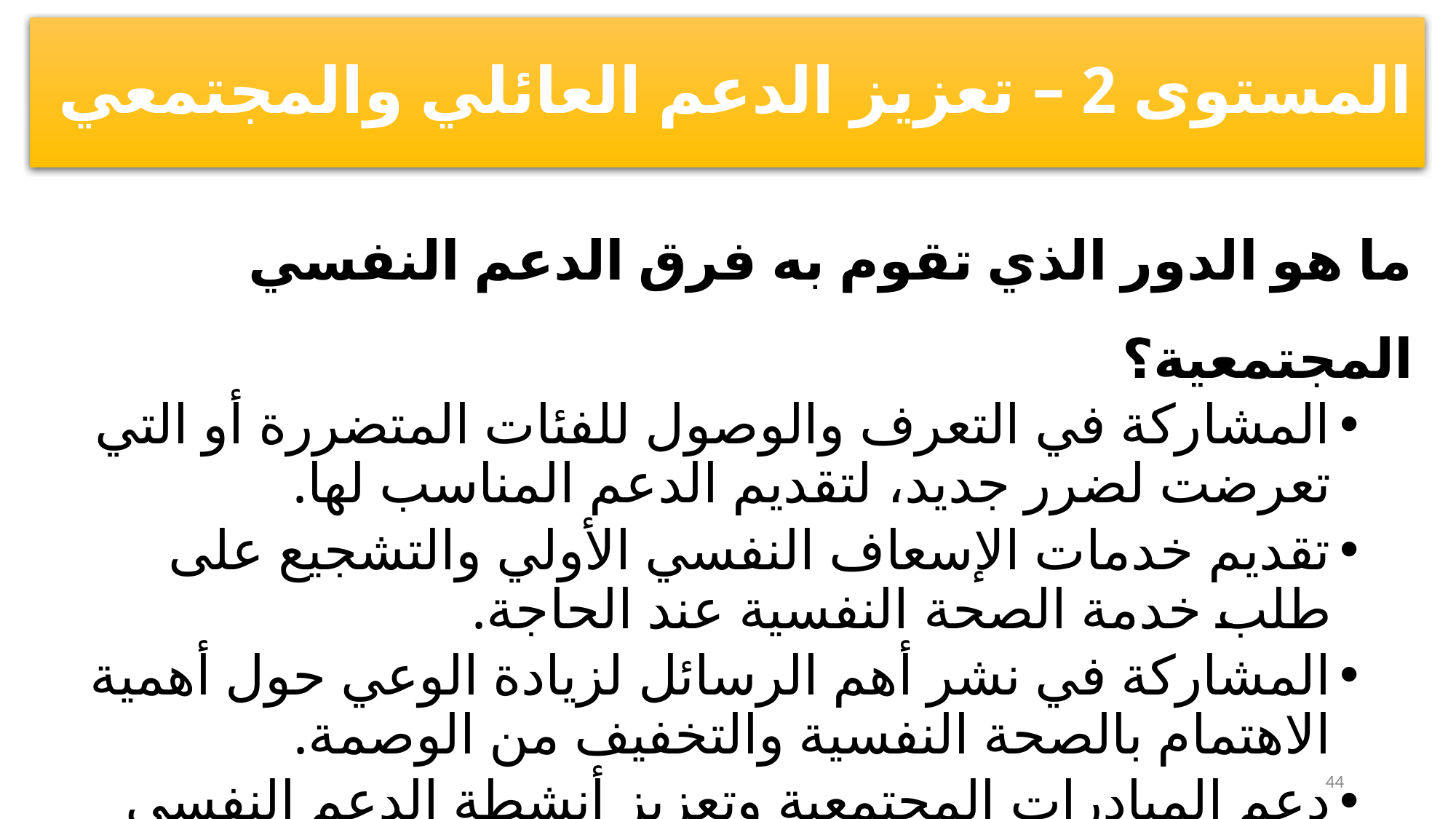

# المستوى 2 – تعزيز الدعم العائلي والمجتمعي
ما هو الدور الذي تقوم به فرق الدعم النفسي المجتمعية؟
المشاركة في التعرف والوصول للفئات المتضررة أو التي تعرضت لضرر جديد، لتقديم الدعم المناسب لها.
تقديم خدمات الإسعاف النفسي الأولي والتشجيع على طلب خدمة الصحة النفسية عند الحاجة.
المشاركة في نشر أهم الرسائل لزيادة الوعي حول أهمية الاهتمام بالصحة النفسية والتخفيف من الوصمة.
دعم المبادرات المجتمعية وتعزيز أنشطة الدعم النفسي الاجتماعي.
44